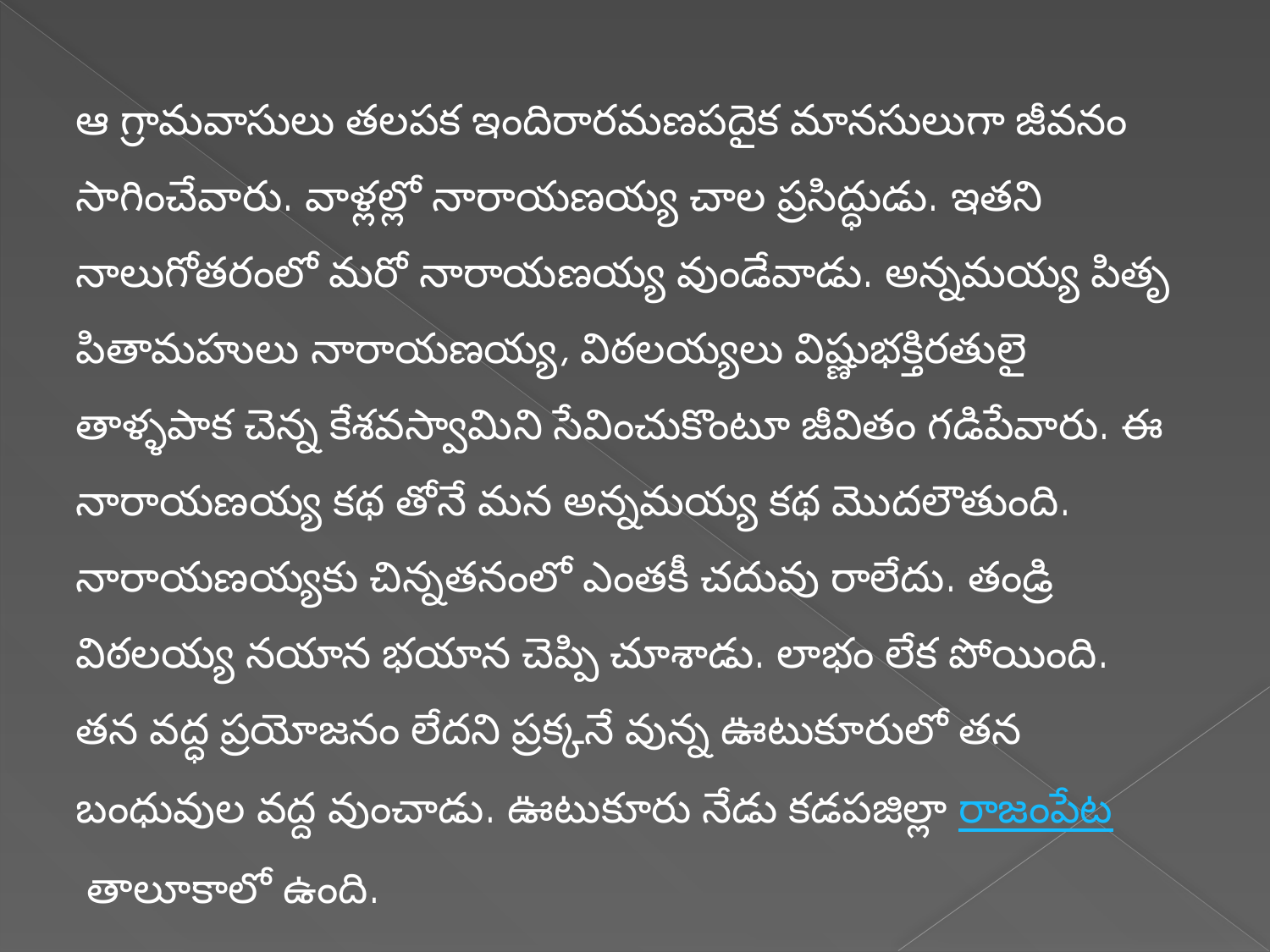

ఆ గ్రామవాసులు తలపక ఇందిరారమణపదైక మానసులుగా జీవనం సాగించేవారు. వాళ్లల్లో నారాయణయ్య చాల ప్రసిద్ధుడు. ఇతని నాలుగోతరంలో మరో నారాయణయ్య వుండేవాడు. అన్నమయ్య పితృ పితామహులు నారాయణయ్య, విఠలయ్యలు విష్ణుభక్తిరతులై తాళ్ళపాక చెన్న కేశవస్వామిని సేవించుకొంటూ జీవితం గడిపేవారు. ఈ నారాయణయ్య కథ తోనే మన అన్నమయ్య కథ మొదలౌతుంది. నారాయణయ్యకు చిన్నతనంలో ఎంతకీ చదువు రాలేదు. తండ్రి విఠలయ్య నయాన భయాన చెప్పి చూశాడు. లాభం లేక పోయింది. తన వద్ధ ప్రయోజనం లేదని ప్రక్కనే వున్న ఊటుకూరులో తన బంధువుల వద్ద వుంచాడు. ఊటుకూరు నేడు కడపజిల్లా రాజంపేట తాలూకాలో ఉంది.